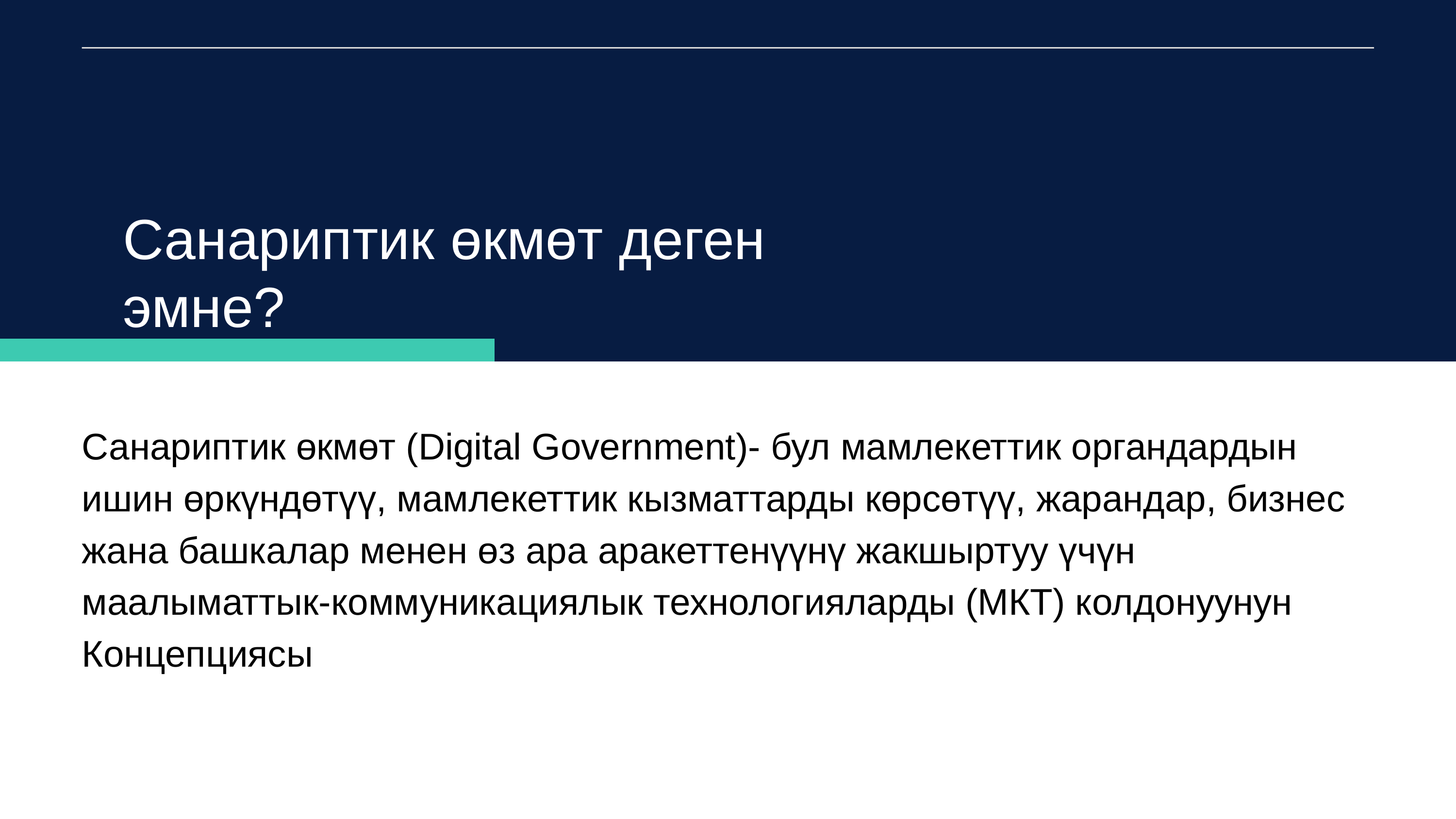

Санариптик өкмөт деген эмне?

Санариптик өкмөт (Digital Government)- бул мамлекеттик органдардын ишин өркүндөтүү, мамлекеттик кызматтарды көрсөтүү, жарандар, бизнес жана башкалар менен өз ара аракеттенүүнү жакшыртуу үчүн маалыматтык-коммуникациялык технологияларды (МКТ) колдонуунун Концепциясы